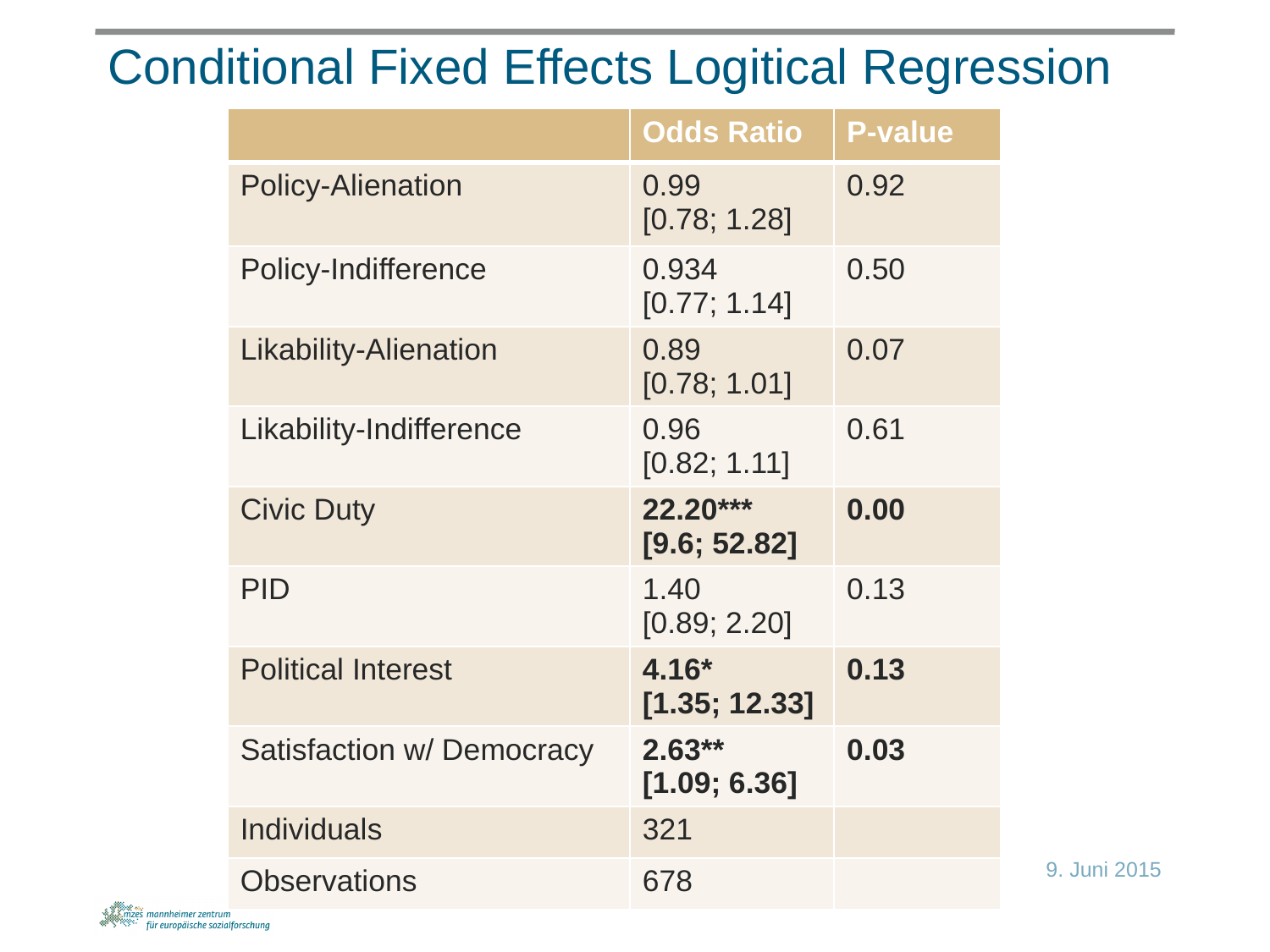

# Conditional Fixed Effects Logitical Regression
|  | Odds Ratio | P-value |
| --- | --- | --- |
| Policy-Alienation | 0.99 [0.78; 1.28] | 0.92 |
| Policy-Indifference | 0.934 [0.77; 1.14] | 0.50 |
| Likability-Alienation | 0.89 [0.78; 1.01] | 0.07 |
| Likability-Indifference | 0.96 [0.82; 1.11] | 0.61 |
| Civic Duty | 22.20\*\*\* [9.6; 52.82] | 0.00 |
| PID | 1.40 [0.89; 2.20] | 0.13 |
| Political Interest | 4.16\* [1.35; 12.33] | 0.13 |
| Satisfaction w/ Democracy | 2.63\*\* [1.09; 6.36] | 0.03 |
| Individuals | 321 |  |
| Observations | 678 |  |

9. Juni 2015